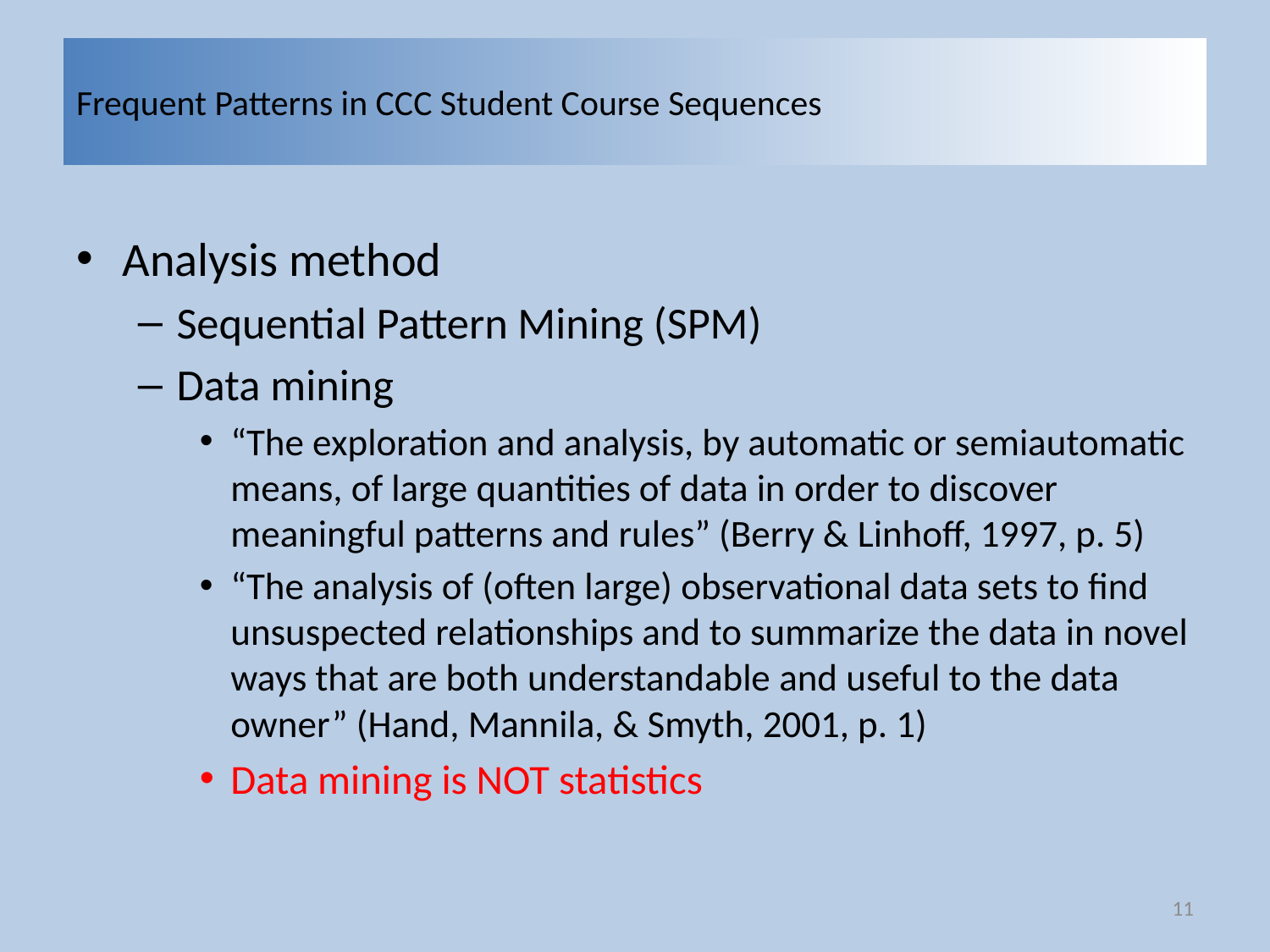

# Frequent Patterns in CCC Student Course Sequences
Analysis method
Sequential Pattern Mining (SPM)
Data mining
“The exploration and analysis, by automatic or semiautomatic means, of large quantities of data in order to discover meaningful patterns and rules” (Berry & Linhoff, 1997, p. 5)
“The analysis of (often large) observational data sets to find unsuspected relationships and to summarize the data in novel ways that are both understandable and useful to the data owner” (Hand, Mannila, & Smyth, 2001, p. 1)
Data mining is NOT statistics

11